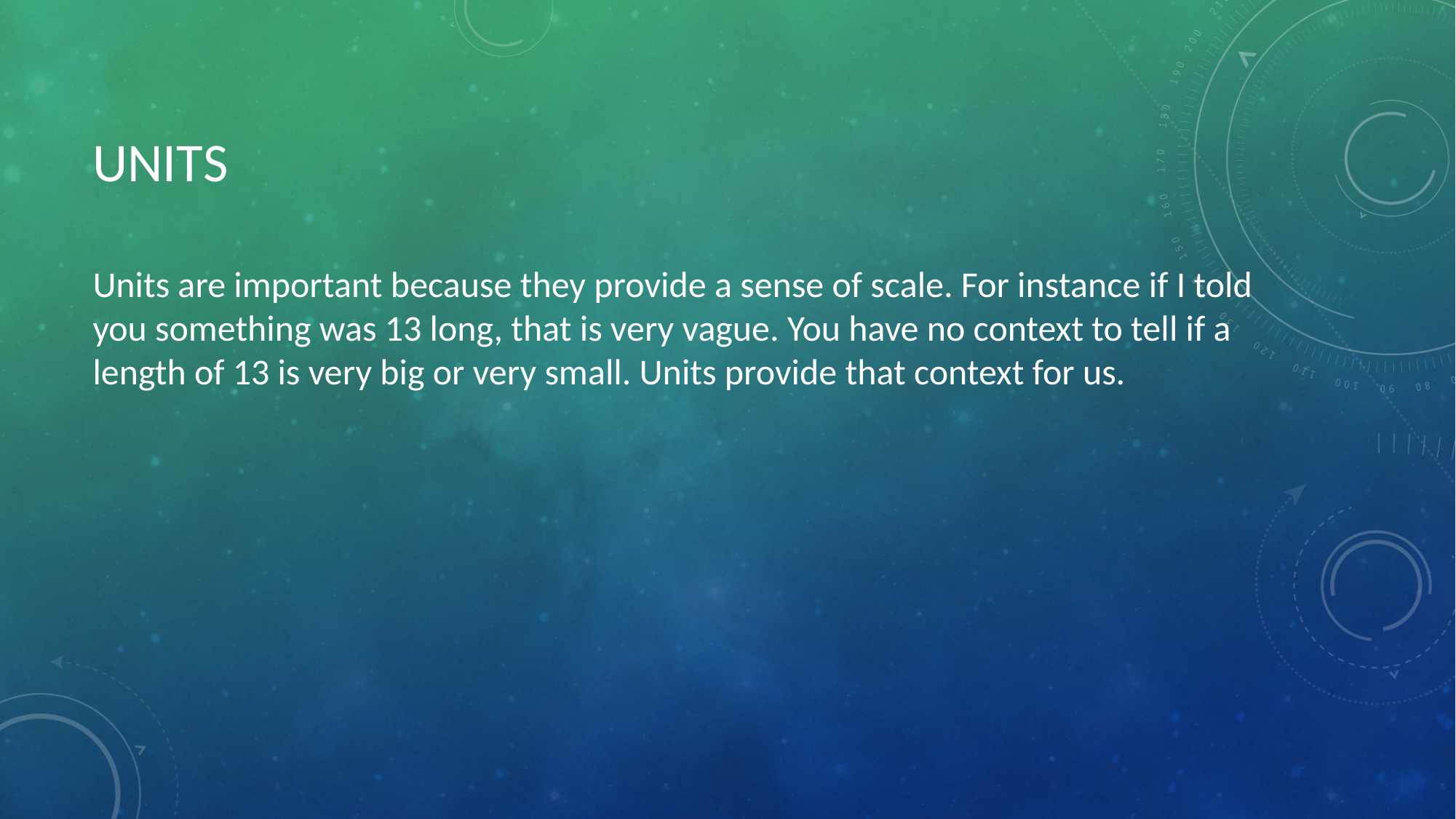

# Units
Units are important because they provide a sense of scale. For instance if I told you something was 13 long, that is very vague. You have no context to tell if a length of 13 is very big or very small. Units provide that context for us.